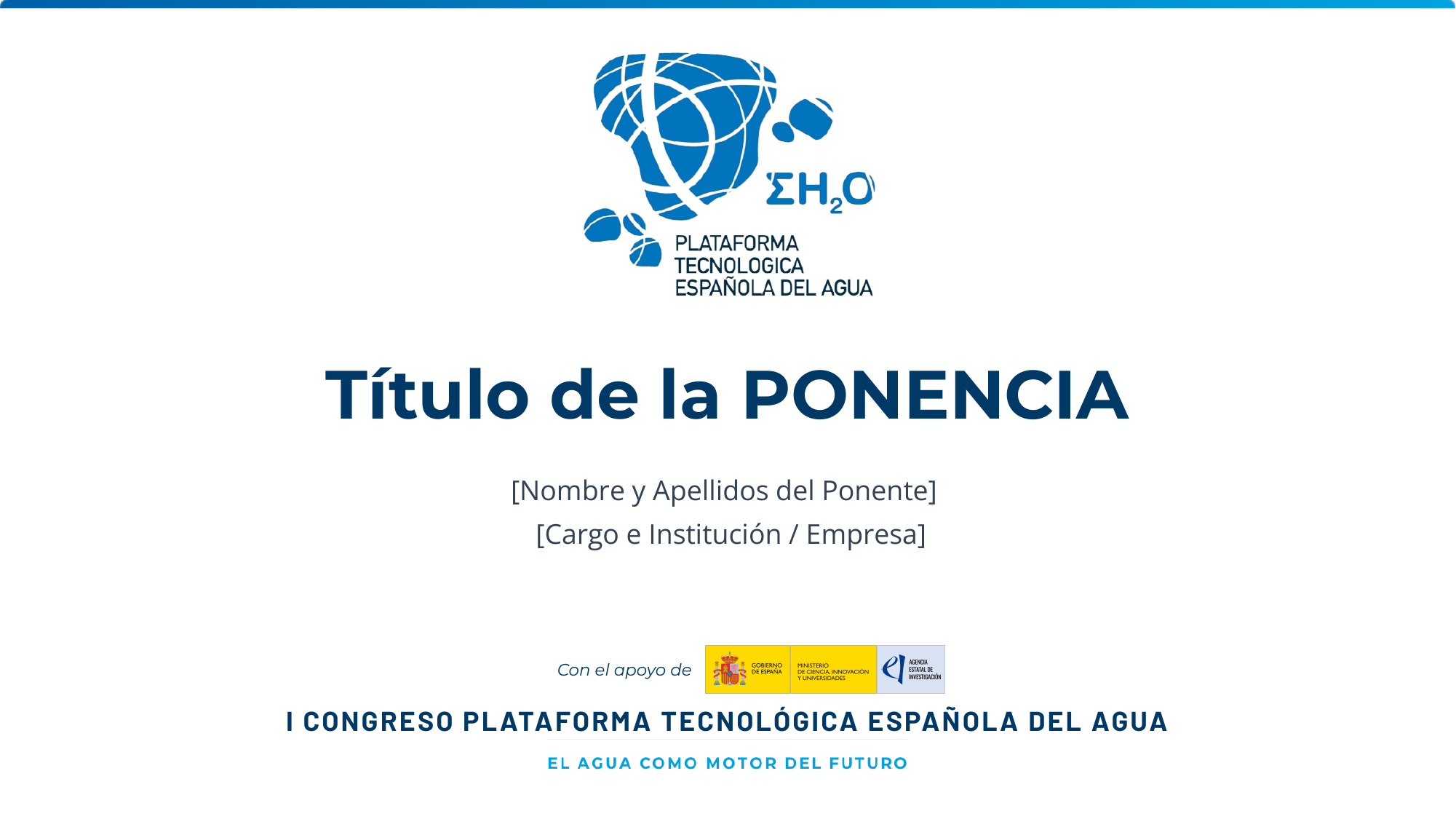

# Título de la PONENCIA
[Nombre y Apellidos del Ponente]
 [Cargo e Institución / Empresa]